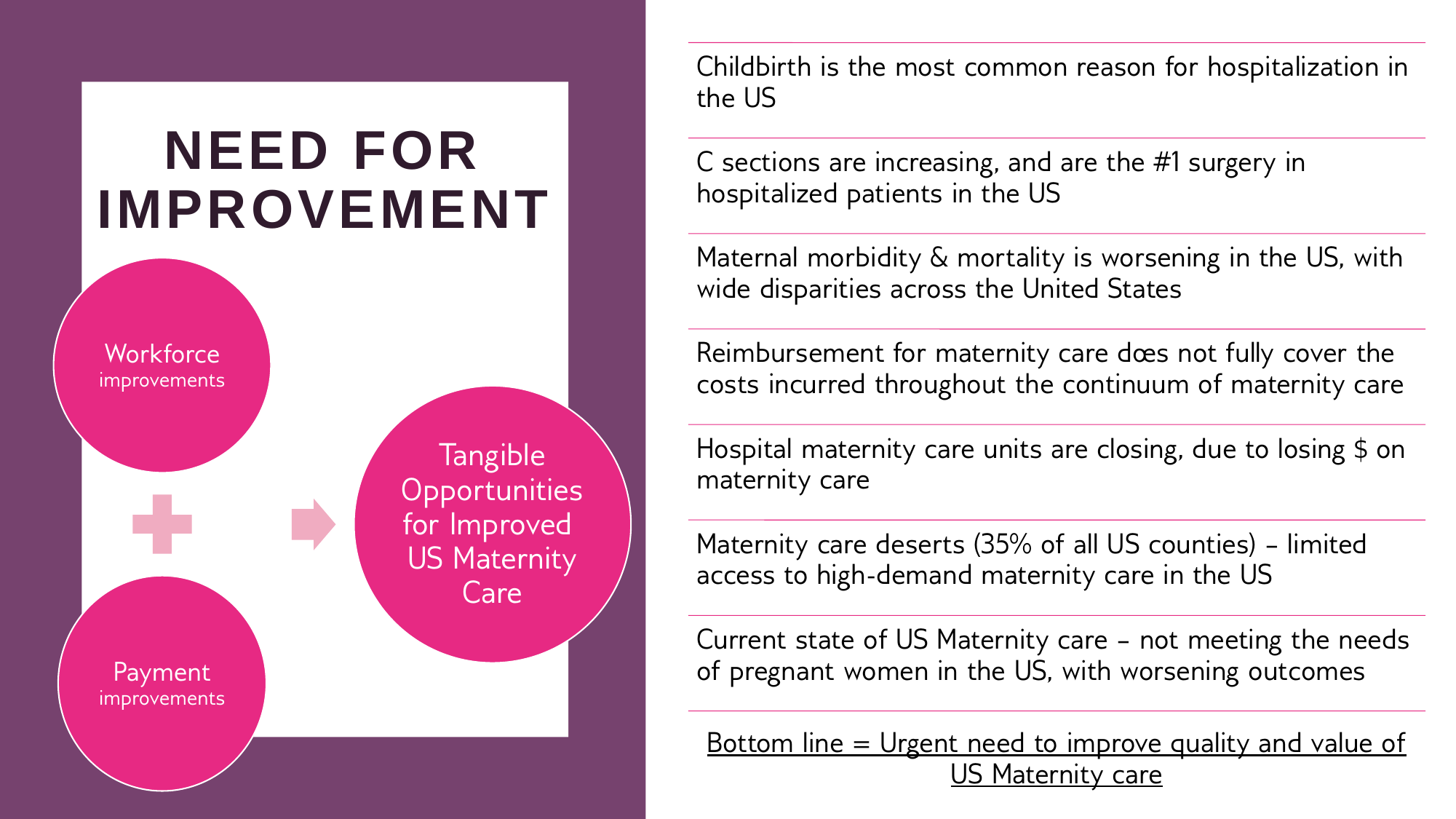

Childbirth is the most common reason for hospitalization in the US
C sections are increasing, and are the #1 surgery in hospitalized patients in the US
Maternal morbidity & mortality is worsening in the US, with wide disparities across the United States
Reimbursement for maternity care does not fully cover the costs incurred throughout the continuum of maternity care
Hospital maternity care units are closing, due to losing $ on maternity care
Maternity care deserts (35% of all US counties) – limited access to high-demand maternity care in the US
Current state of US Maternity care – not meeting the needs of pregnant women in the US, with worsening outcomes
Bottom line = Urgent need to improve quality and value of US Maternity care
# need for improvement

Workforce improvements

Payment improvements

Tangible Opportunities for Improved  US Maternity Care